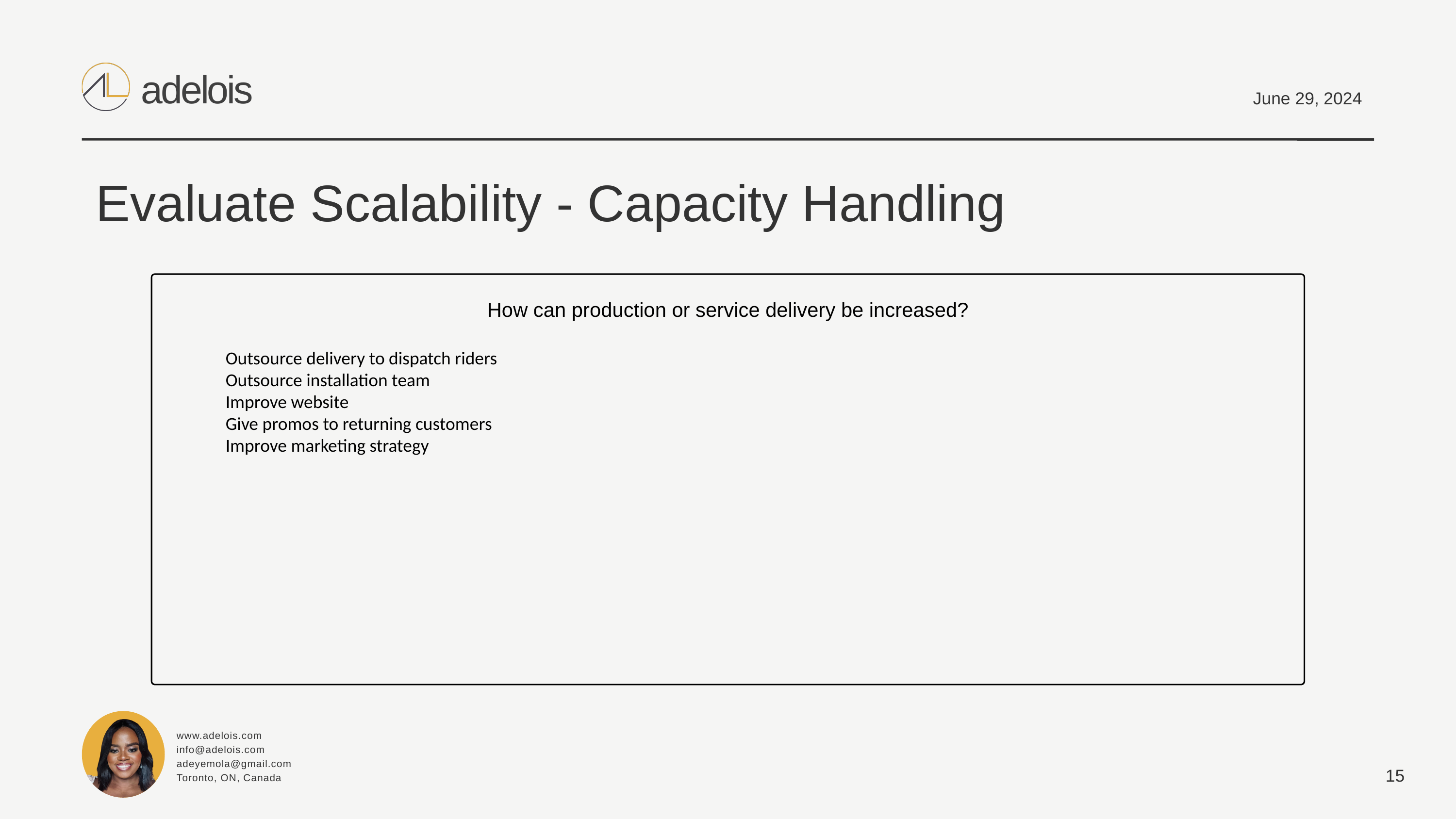

adelois

June 29, 2024

Evaluate Scalability - Capacity Handling

How can production or service delivery be increased?
Outsource delivery to dispatch riders
Outsource installation team
Improve website
Give promos to returning customers
Improve marketing strategy

www.adelois.com
info@adelois.com
adeyemola@gmail.com
Toronto, ON, Canada
15